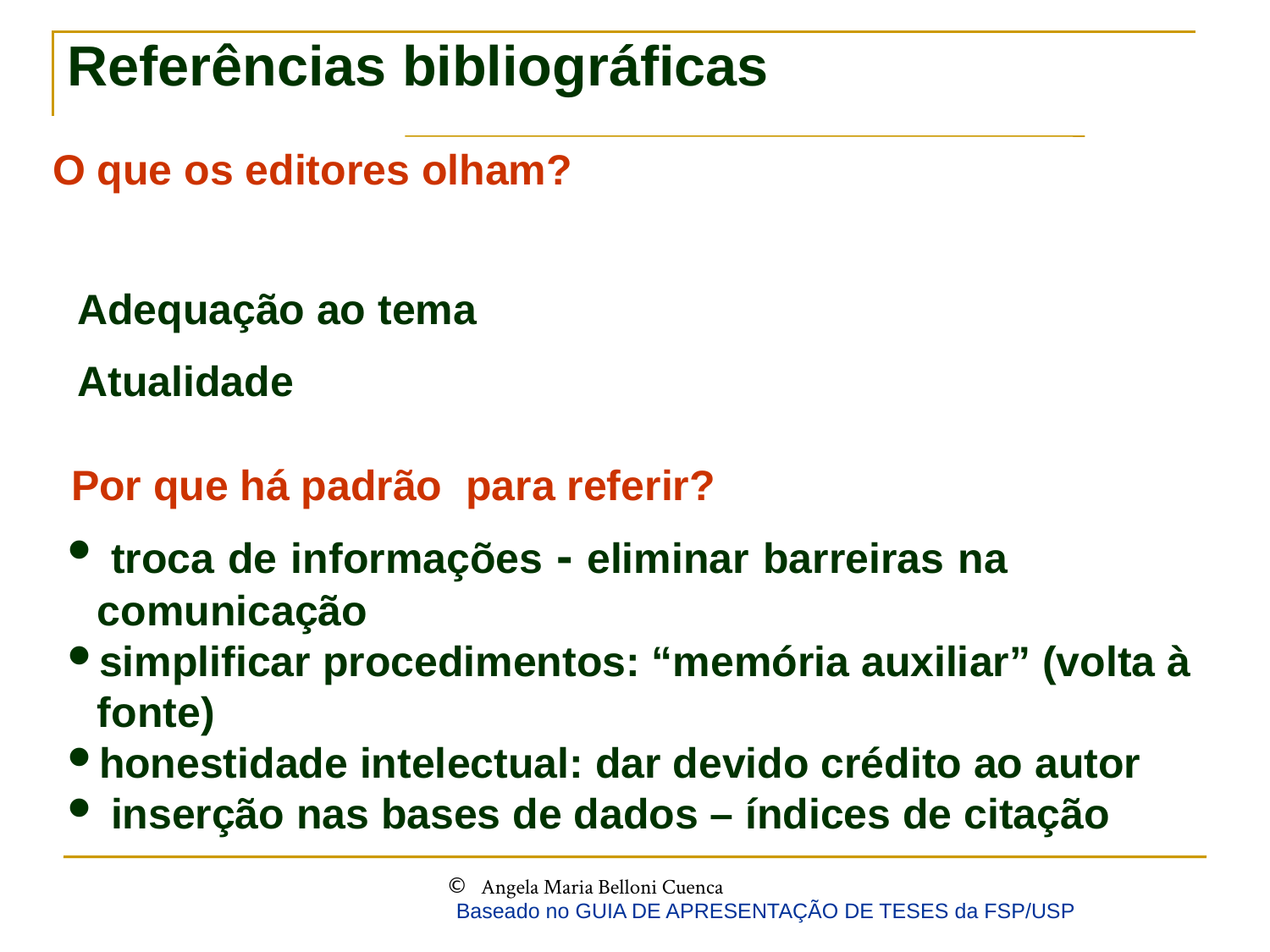

# Referências bibliográficas
O que os editores olham?

Adequação ao tema
Atualidade

Por que há padrão  para referir?

 troca de informações - eliminar barreiras na comunicação
simplificar procedimentos: “memória auxiliar” (volta à fonte)
honestidade intelectual: dar devido crédito ao autor
 inserção nas bases de dados – índices de citação
Baseado no GUIA DE APRESENTAÇÃO DE TESES da FSP/USP
 Angela Maria Belloni Cuenca